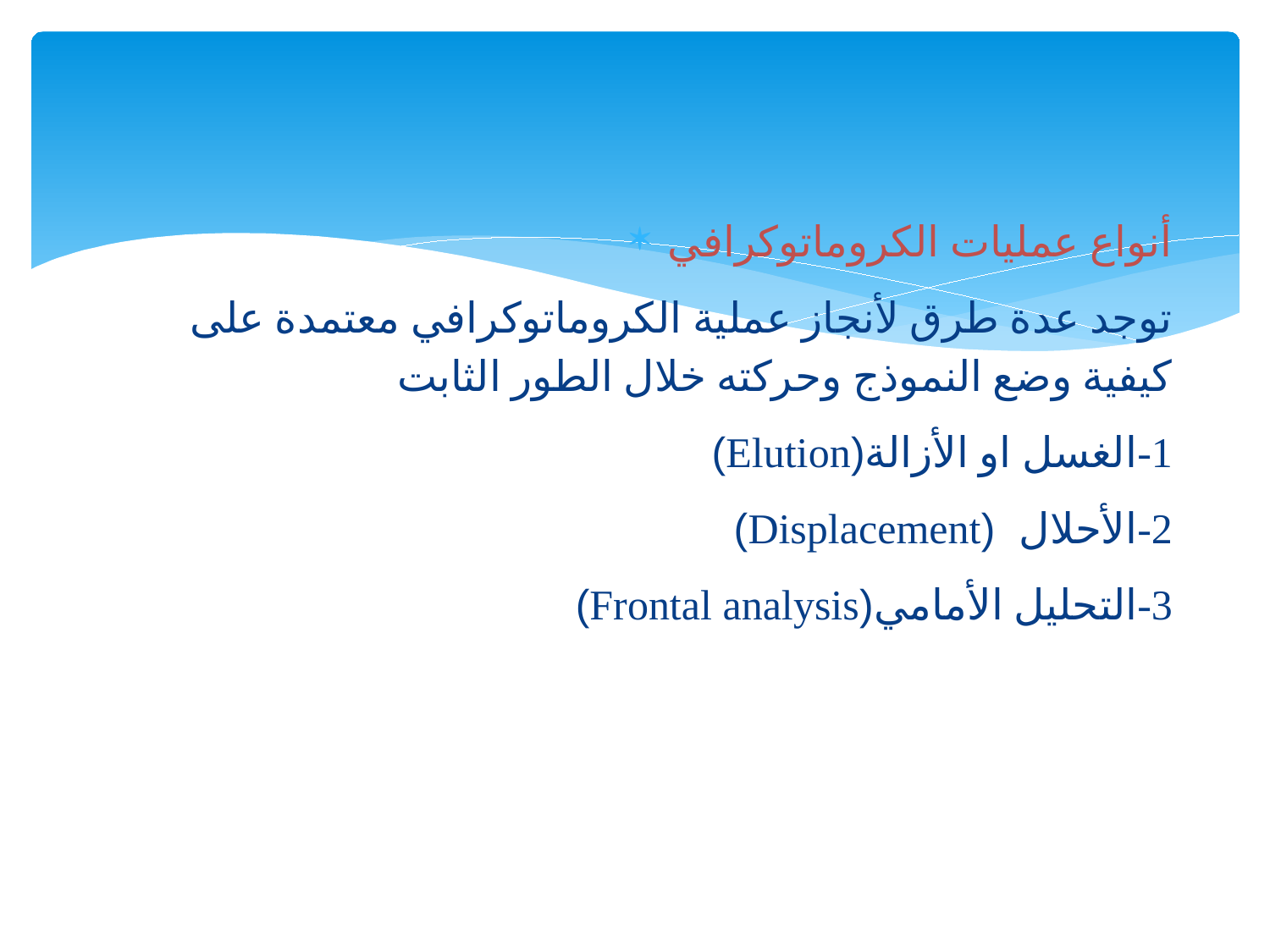

أنواع عمليات الكروماتوكرافي
توجد عدة طرق لأنجاز عملية الكروماتوكرافي معتمدة على كيفية وضع النموذج وحركته خلال الطور الثابت
1-الغسل او الأزالة(Elution)
2-الأحلال  (Displacement)
3-التحليل الأمامي(Frontal analysis)